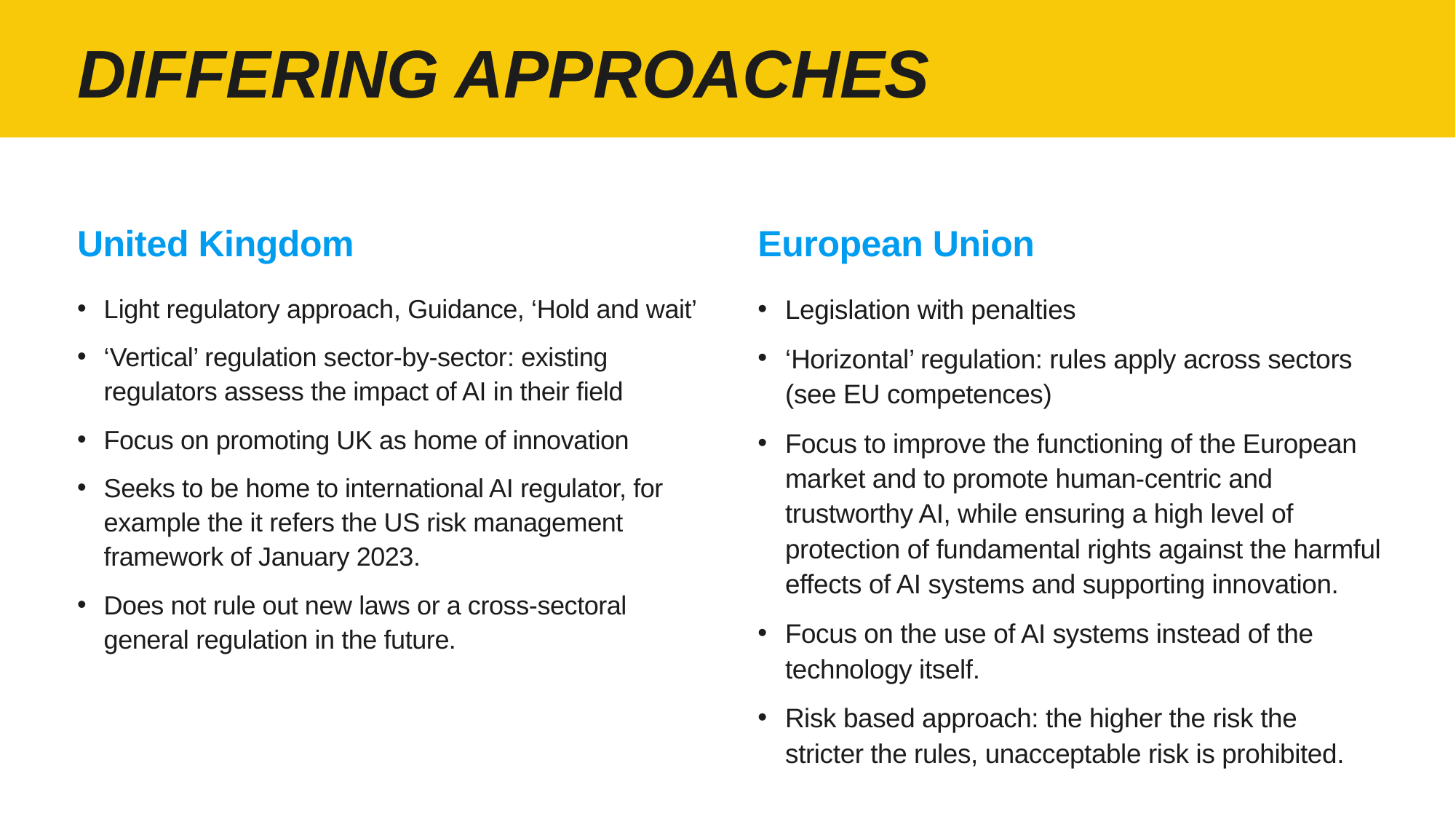

# DIFFERING APPROACHES
United Kingdom
European Union
Legislation with penalties
‘Horizontal’ regulation: rules apply across sectors (see EU competences)
Focus to improve the functioning of the European market and to promote human-centric and trustworthy AI, while ensuring a high level of protection of fundamental rights against the harmful effects of AI systems and supporting innovation.
Focus on the use of AI systems instead of the technology itself.
Risk based approach: the higher the risk the stricter the rules, unacceptable risk is prohibited.

Light regulatory approach, Guidance, ‘Hold and wait’
‘Vertical’ regulation sector-by-sector: existing regulators assess the impact of AI in their field
Focus on promoting UK as home of innovation
Seeks to be home to international AI regulator, for example the it refers the US risk management framework of January 2023.
Does not rule out new laws or a cross-sectoral general regulation in the future.